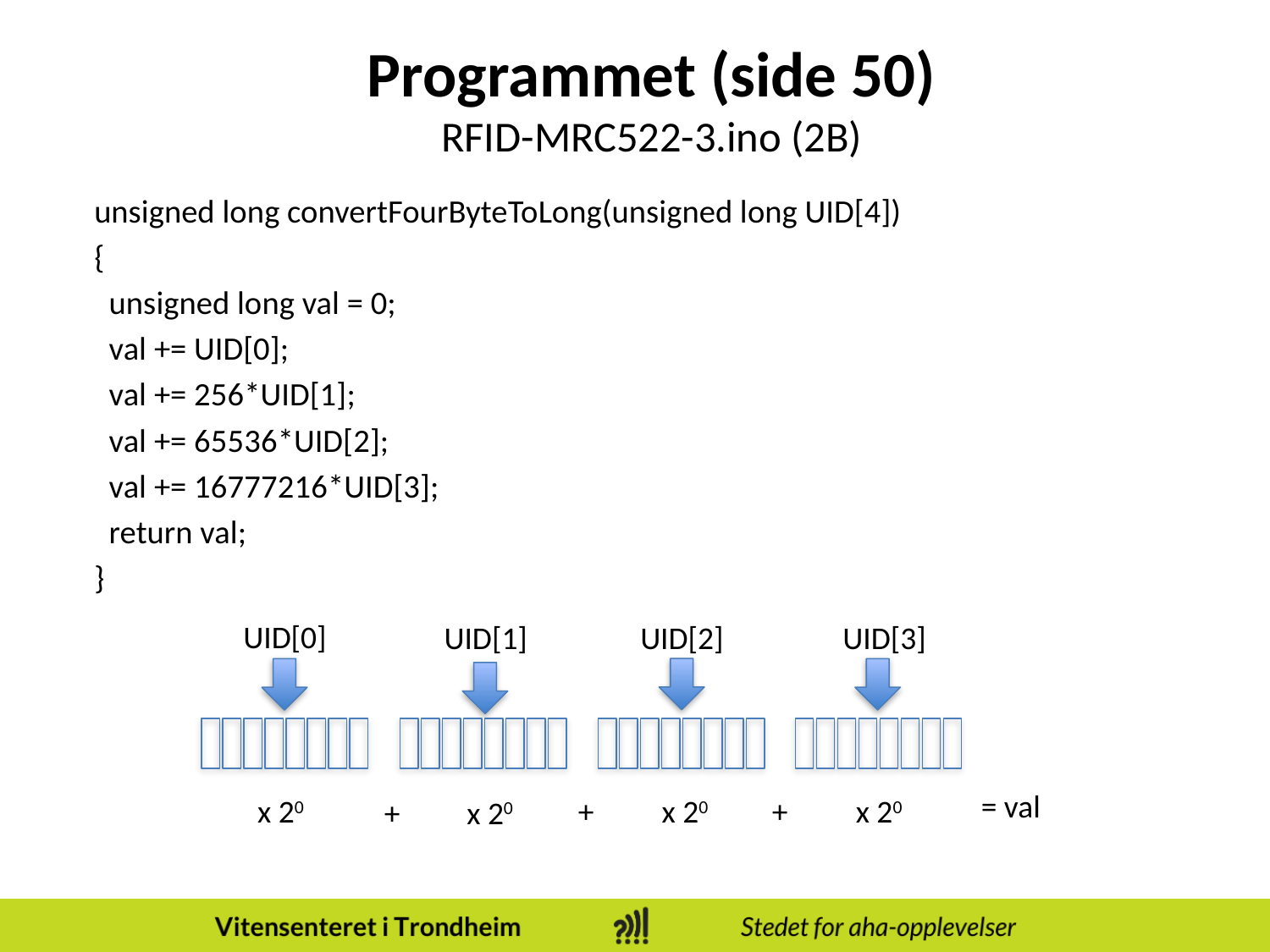

# Programmet (side 50) RFID-MRC522-3.ino (2B)
unsigned long convertFourByteToLong(unsigned long UID[4])
{
  unsigned long val = 0;
  val += UID[0];
  val += 256*UID[1];
  val += 65536*UID[2];
  val += 16777216*UID[3];
  return val;
}
UID[0]
UID[2]
UID[3]
UID[1]

= val
+
+
x 20
x 20
x 20
+
x 20